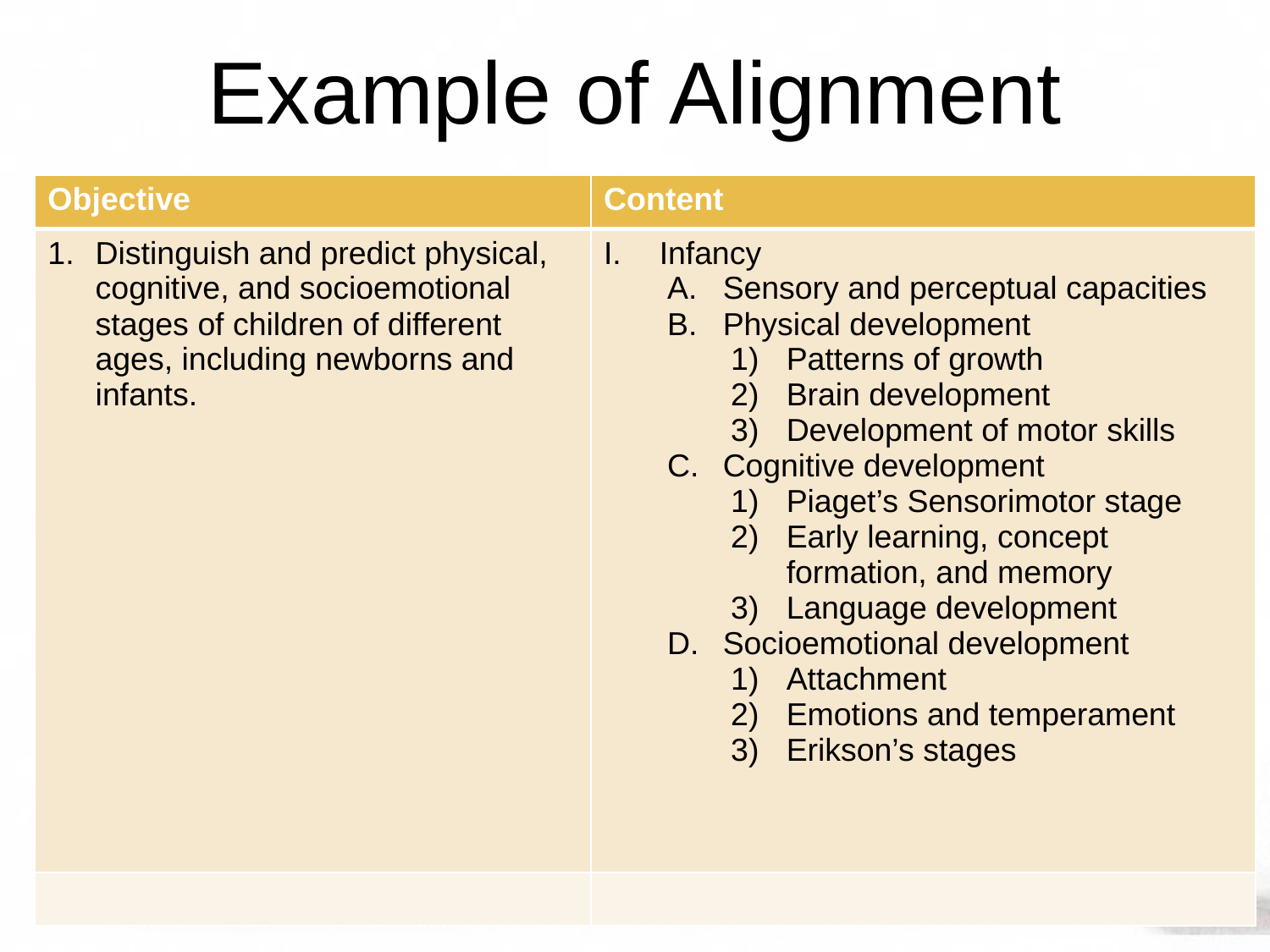

# Example of Alignment
| Objective | Content |
| --- | --- |
| Distinguish and predict physical, cognitive, and socioemotional stages of children of different ages, including newborns and infants. | Infancy Sensory and perceptual capacities Physical development Patterns of growth Brain development Development of motor skills Cognitive development Piaget’s Sensorimotor stage Early learning, concept formation, and memory Language development Socioemotional development Attachment Emotions and temperament Erikson’s stages |
|  |  |